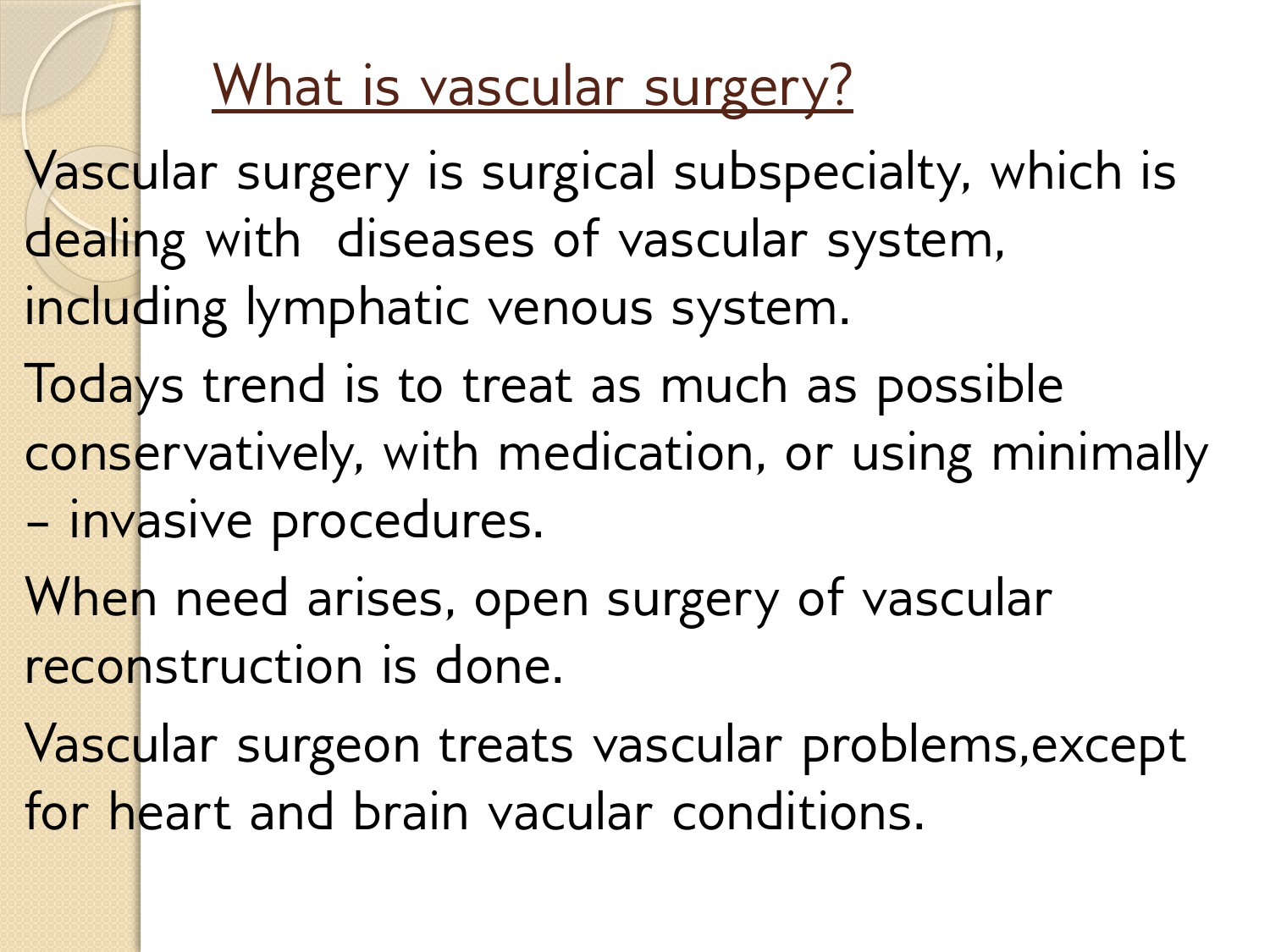

# What is vascular surgery?
Vascular surgery is surgical subspecialty, which is dealing with  diseases of vascular system, including lymphatic venous system.
Todays trend is to treat as much as possible conservatively, with medication, or using minimally – invasive procedures.
When need arises, open surgery of vascular reconstruction is done.
Vascular surgeon treats vascular problems,except for heart and brain vacular conditions.